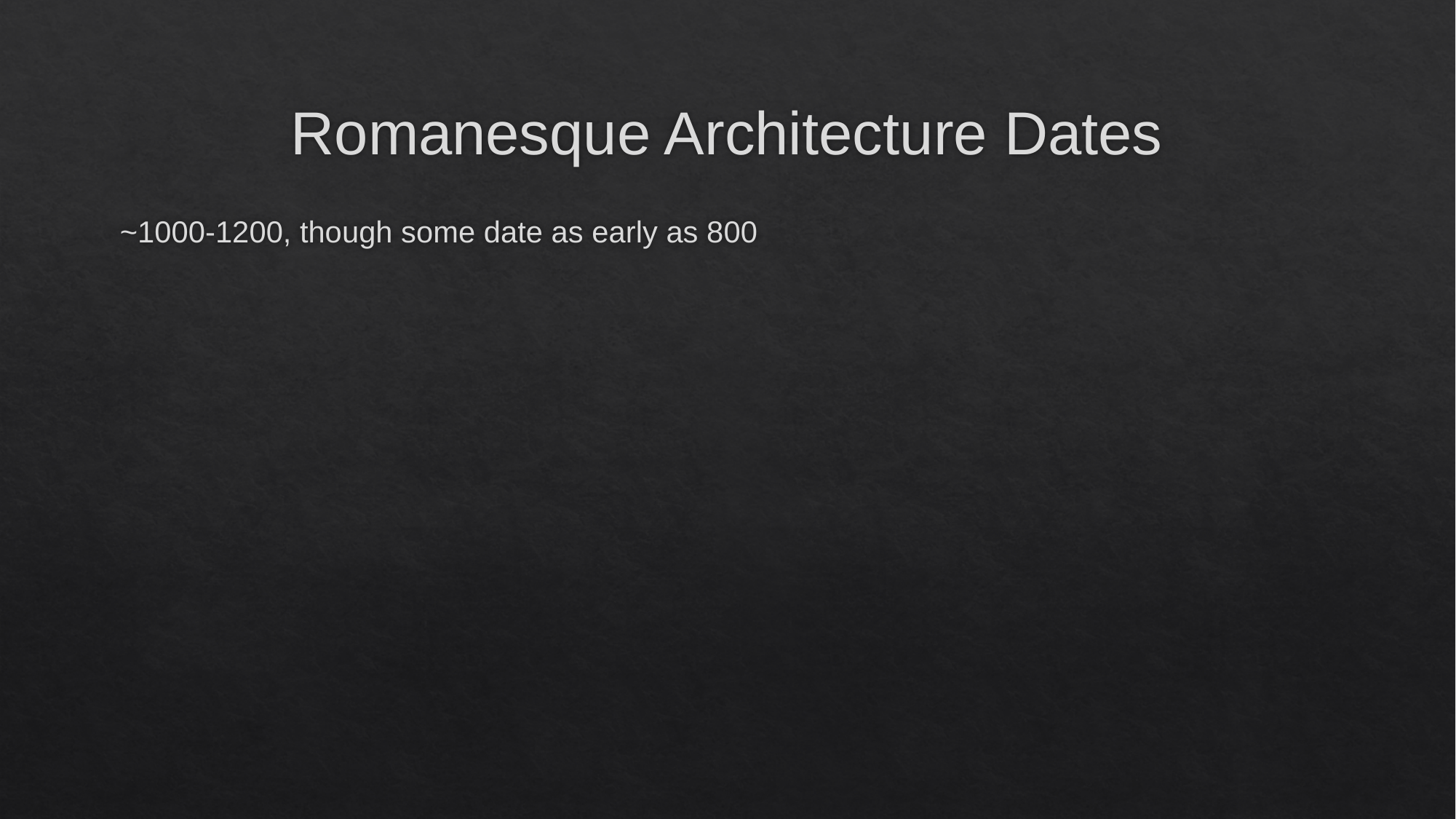

# Romanesque Architecture Dates
~1000-1200, though some date as early as 800